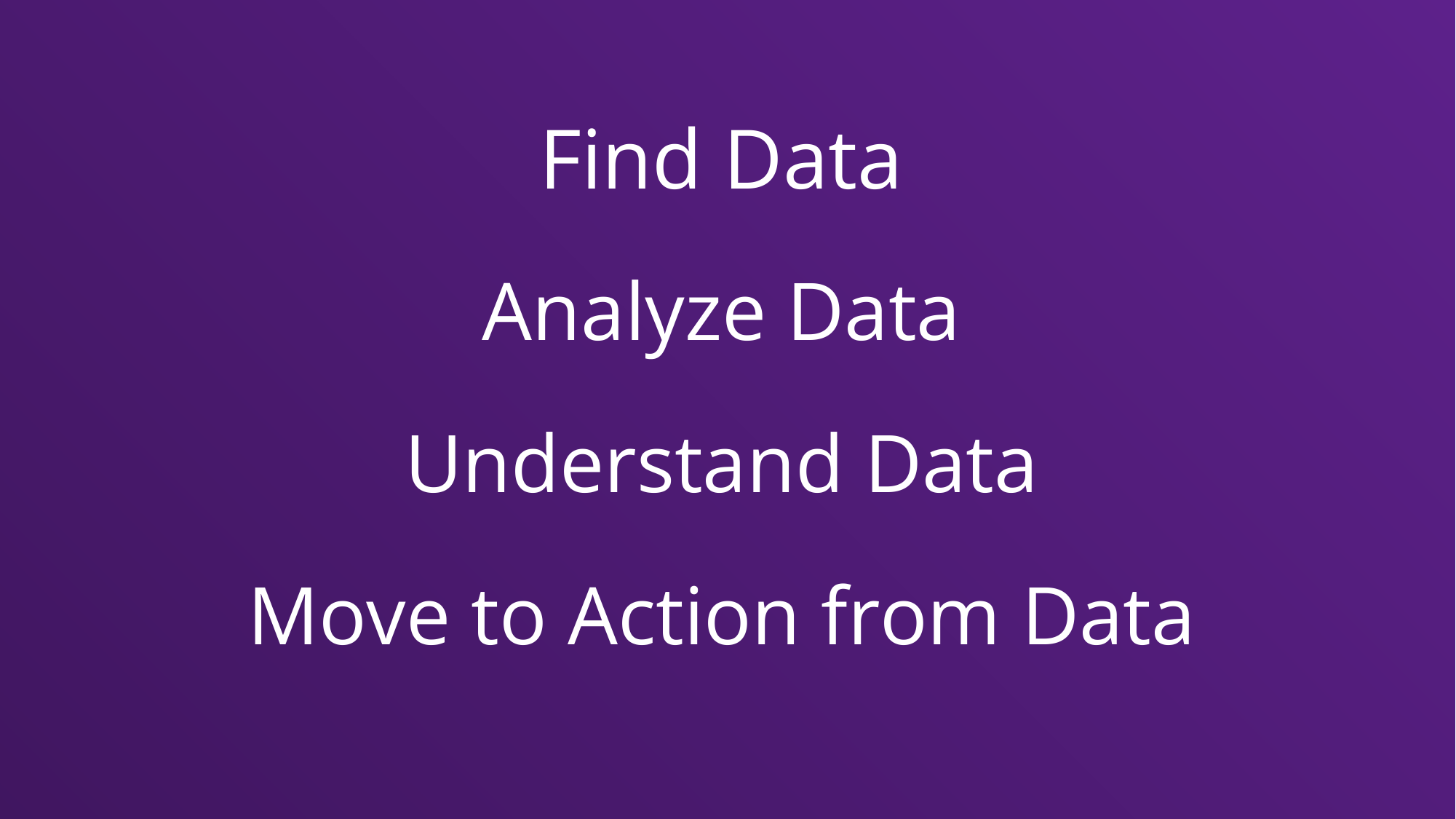

Find Data
Analyze Data
Understand Data
Move to Action from Data